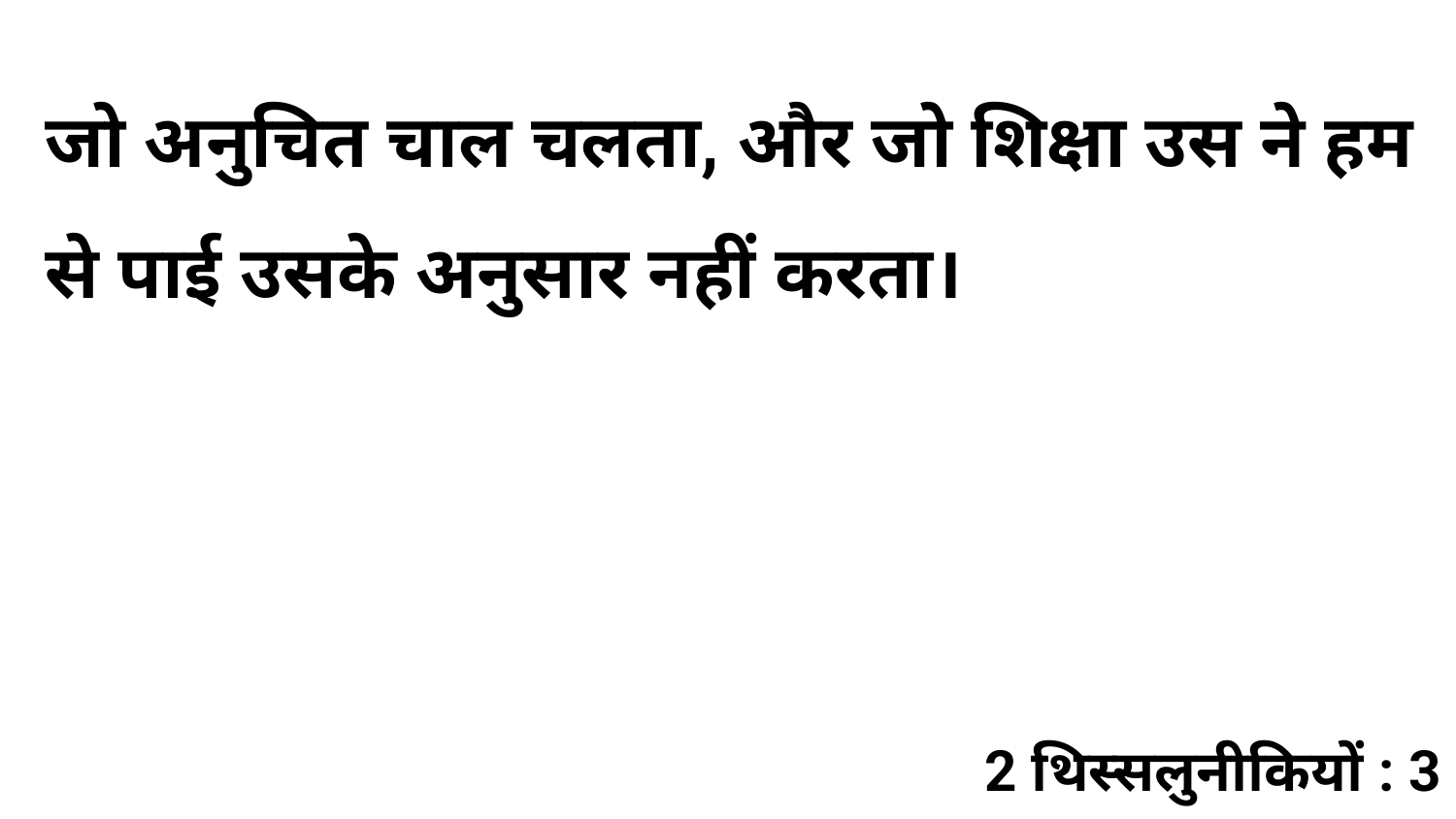

जो अनुचित चाल चलता, और जो शिक्षा उस ने हम से पाई उसके अनुसार नहीं करता।
2 थिस्सलुनीकियों : 3